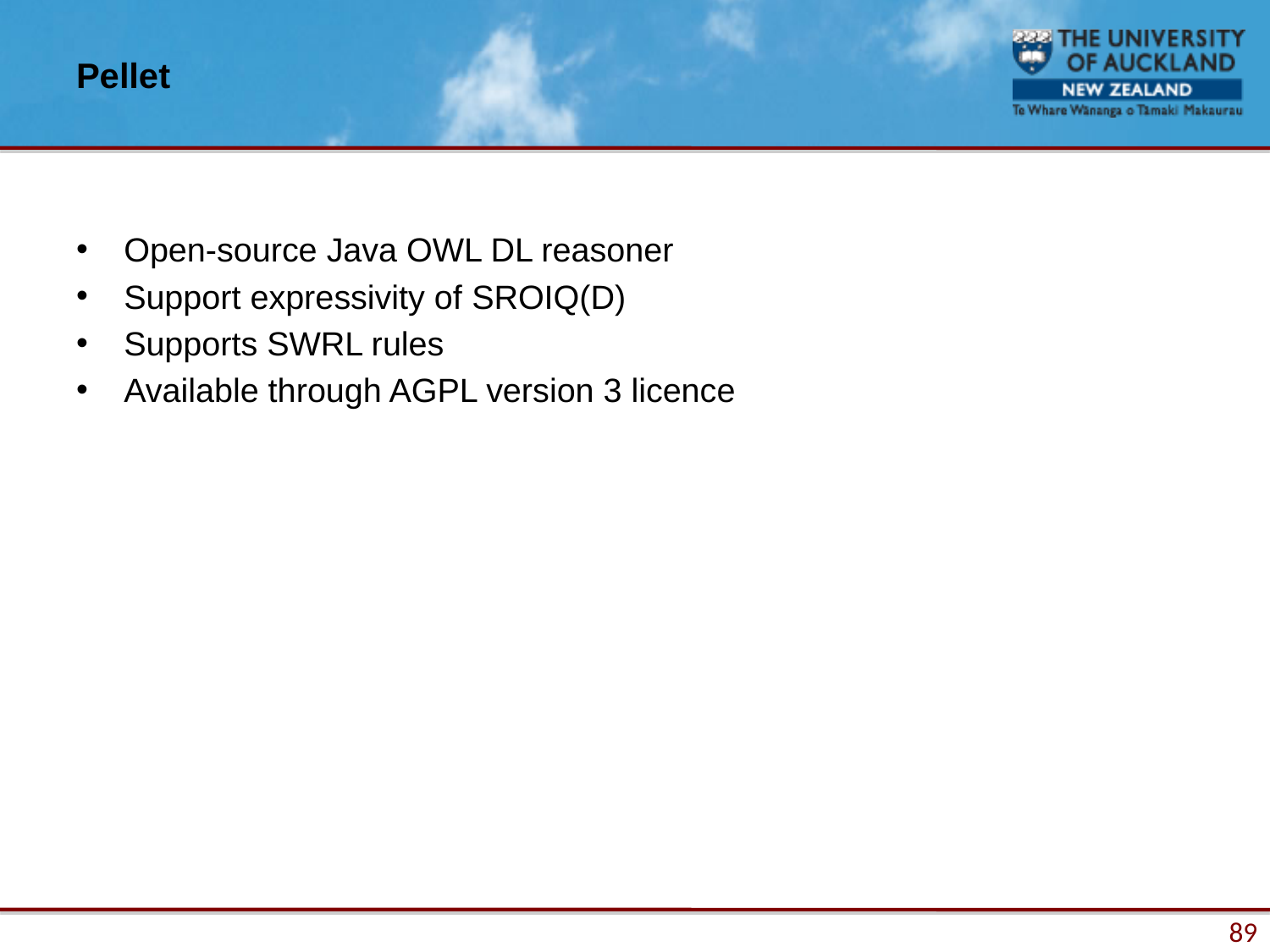

# Pellet
Open-source Java OWL DL reasoner
Support expressivity of SROIQ(D)
Supports SWRL rules
Available through AGPL version 3 licence